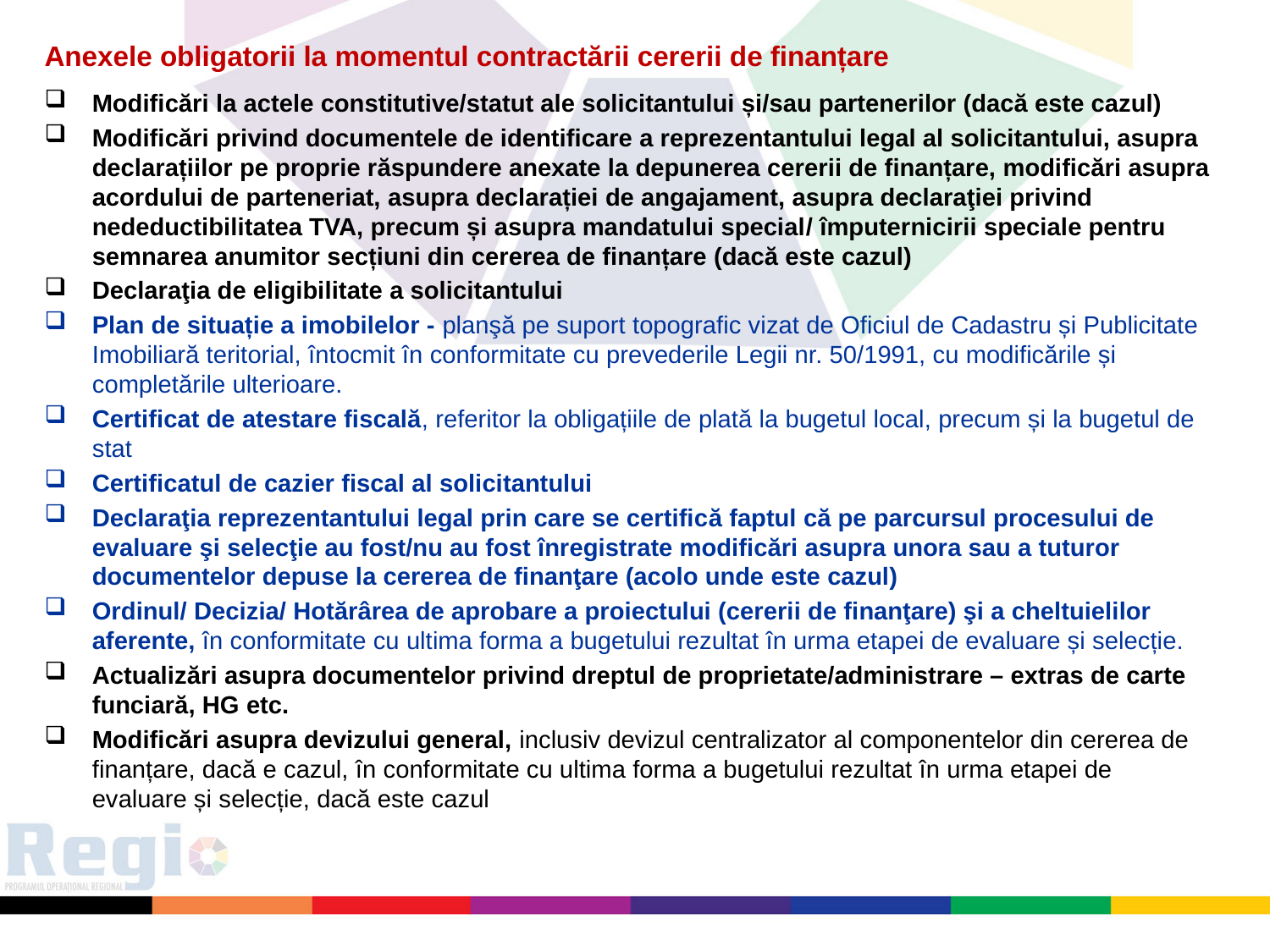

Anexele obligatorii la momentul contractării cererii de finanțare
Modificări la actele constitutive/statut ale solicitantului și/sau partenerilor (dacă este cazul)
Modificări privind documentele de identificare a reprezentantului legal al solicitantului, asupra declarațiilor pe proprie răspundere anexate la depunerea cererii de finanțare, modificări asupra acordului de parteneriat, asupra declarației de angajament, asupra declaraţiei privind nedeductibilitatea TVA, precum și asupra mandatului special/ împuternicirii speciale pentru semnarea anumitor secțiuni din cererea de finanțare (dacă este cazul)
Declaraţia de eligibilitate a solicitantului
Plan de situație a imobilelor - planşă pe suport topografic vizat de Oficiul de Cadastru și Publicitate Imobiliară teritorial, întocmit în conformitate cu prevederile Legii nr. 50/1991, cu modificările și completările ulterioare.
Certificat de atestare fiscală, referitor la obligațiile de plată la bugetul local, precum și la bugetul de stat
Certificatul de cazier fiscal al solicitantului
Declaraţia reprezentantului legal prin care se certifică faptul că pe parcursul procesului de evaluare şi selecţie au fost/nu au fost înregistrate modificări asupra unora sau a tuturor documentelor depuse la cererea de finanţare (acolo unde este cazul)
Ordinul/ Decizia/ Hotărârea de aprobare a proiectului (cererii de finanţare) şi a cheltuielilor aferente, în conformitate cu ultima forma a bugetului rezultat în urma etapei de evaluare și selecție.
Actualizări asupra documentelor privind dreptul de proprietate/administrare – extras de carte funciară, HG etc.
Modificări asupra devizului general, inclusiv devizul centralizator al componentelor din cererea de finanțare, dacă e cazul, în conformitate cu ultima forma a bugetului rezultat în urma etapei de evaluare și selecție, dacă este cazul